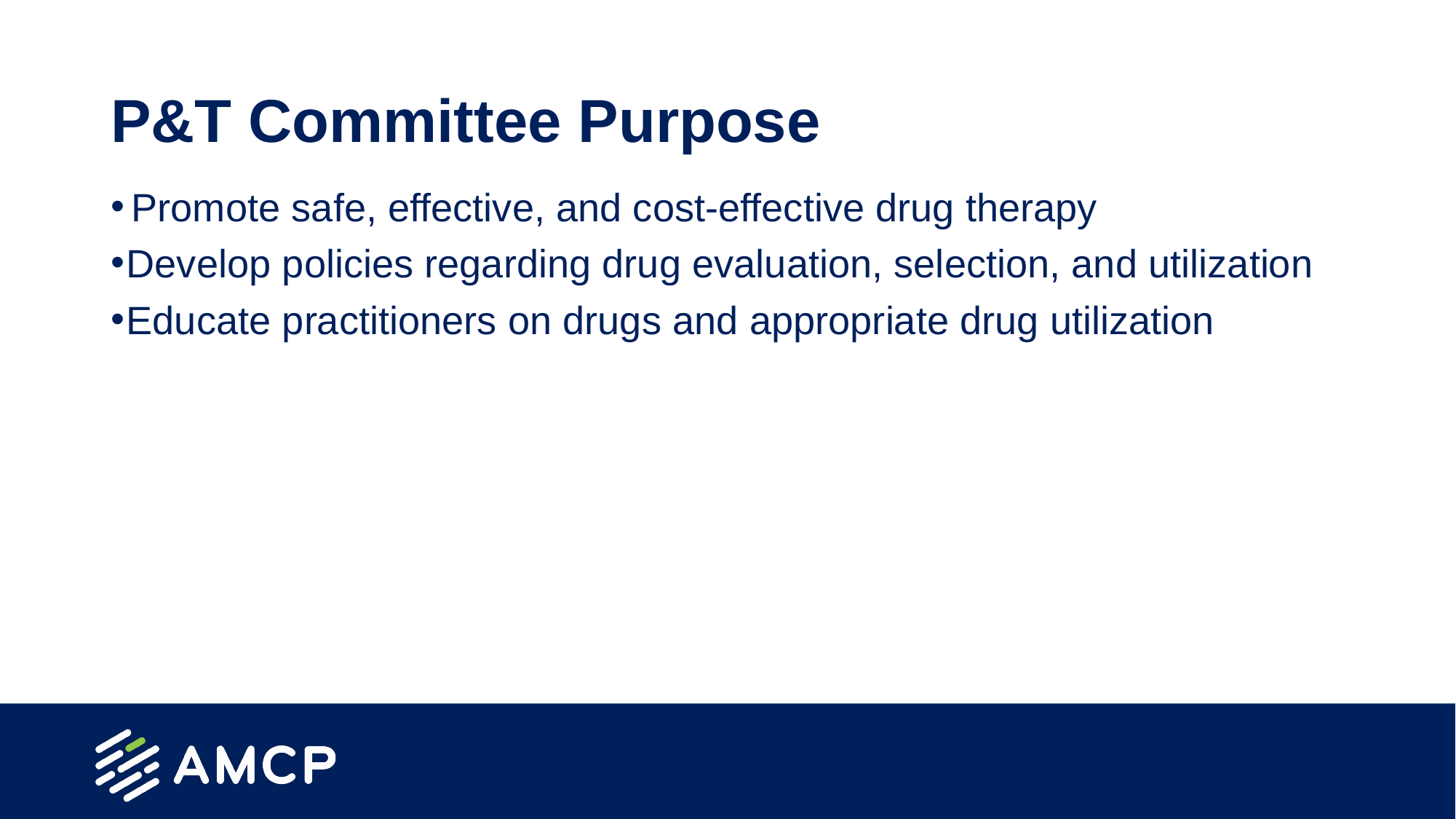

# P&T Committee Purpose
Promote safe, effective, and cost-effective drug therapy
Develop policies regarding drug evaluation, selection, and utilization
Educate practitioners on drugs and appropriate drug utilization